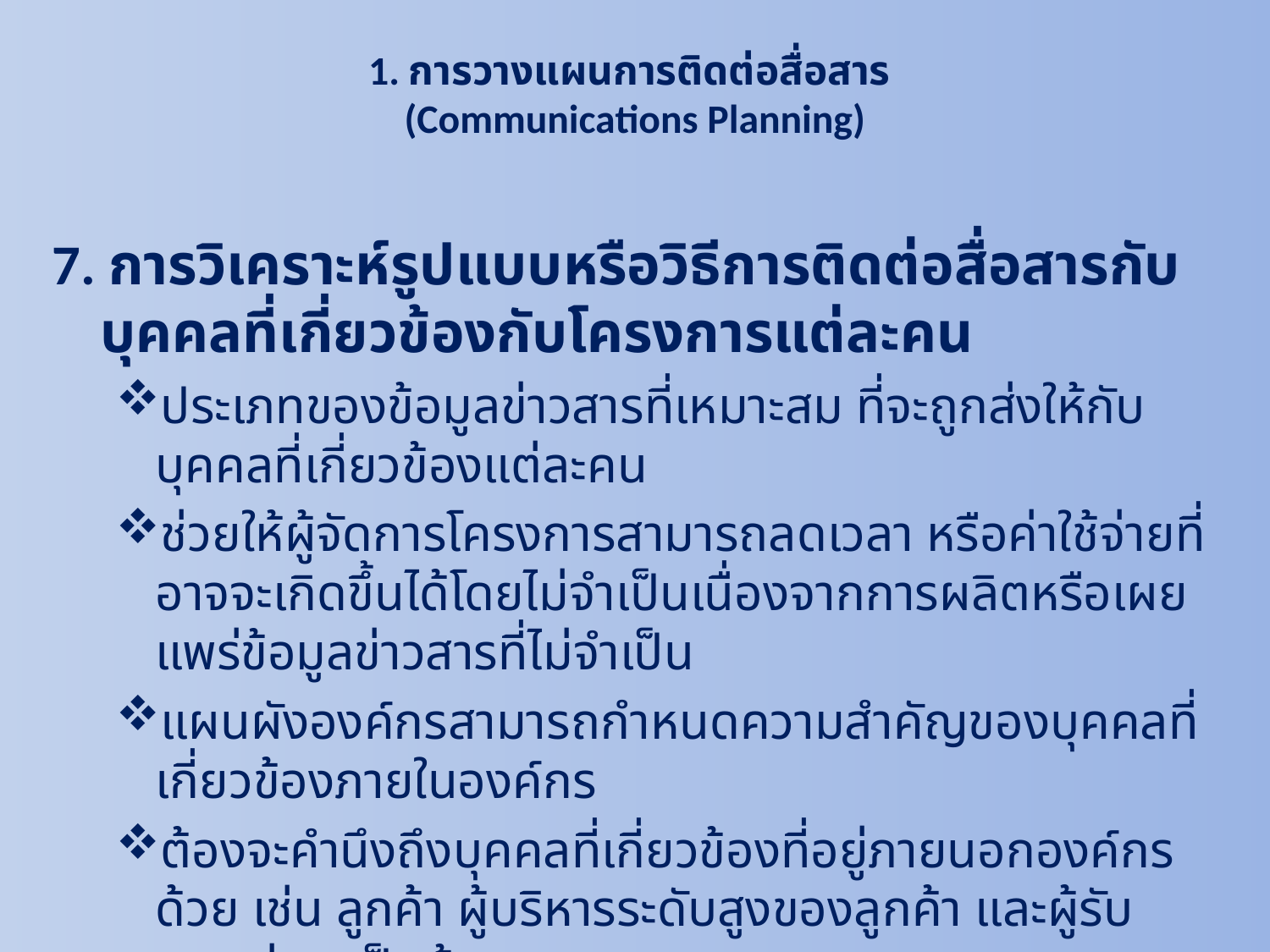

# 1. การวางแผนการติดต่อสื่อสาร (Communications Planning)
7. การวิเคราะห์รูปแบบหรือวิธีการติดต่อสื่อสารกับบุคคลที่เกี่ยวข้องกับโครงการแต่ละคน
ประเภทของข้อมูลข่าวสารที่เหมาะสม ที่จะถูกส่งให้กับบุคคลที่เกี่ยวข้องแต่ละคน
ช่วยให้ผู้จัดการโครงการสามารถลดเวลา หรือค่าใช้จ่ายที่อาจจะเกิดขึ้นได้โดยไม่จำเป็นเนื่องจากการผลิตหรือเผยแพร่ข้อมูลข่าวสารที่ไม่จำเป็น
แผนผังองค์กรสามารถกำหนดความสำคัญของบุคคลที่เกี่ยวข้องภายในองค์กร
ต้องจะคำนึงถึงบุคคลที่เกี่ยวข้องที่อยู่ภายนอกองค์กรด้วย เช่น ลูกค้า ผู้บริหารระดับสูงของลูกค้า และผู้รับเหมาย่อย เป็นต้น